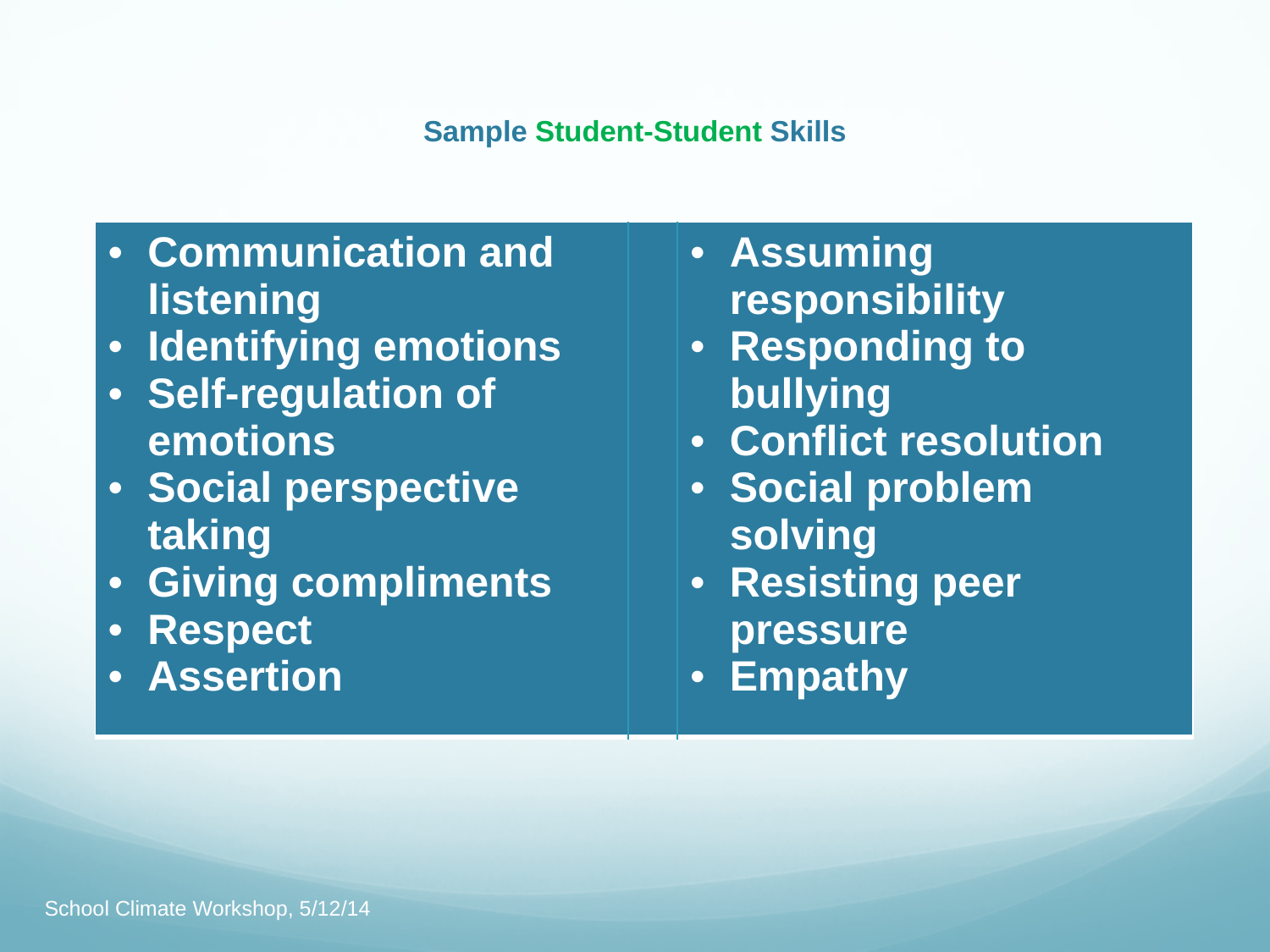

# Sample Student-Student Skills
| Communication and listening Identifying emotions Self-regulation of emotions Social perspective taking Giving compliments Respect Assertion |  | Assuming responsibility Responding to bullying Conflict resolution Social problem solving Resisting peer pressure Empathy |
| --- | --- | --- |
School Climate Workshop, 5/12/14